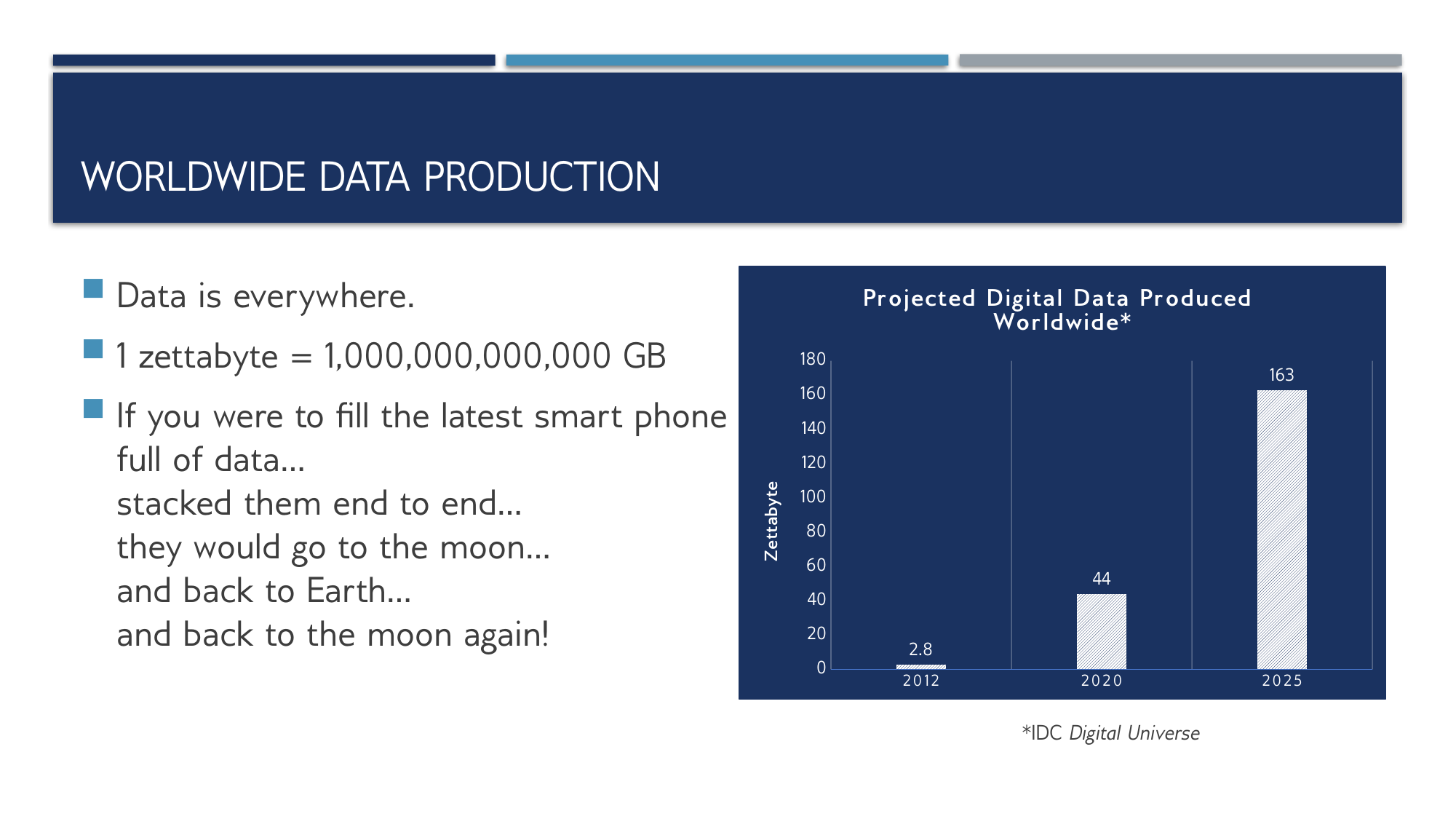

# Worldwide Data Production

### Chart: Projected Digital Data Produced
Worldwide*

| Category | Zettabytes |
|---|---|
| 2012 | 2.8 |
| 2020 | 44.0 |
| 2025 | 163.0 |
Data is everywhere.
1 zettabyte = 1,000,000,000,000 GB
If you were to fill the latest smart phone full of data…
stacked them end to end…
they would go to the moon…
and back to Earth…
and back to the moon again!
*IDC Digital Universe